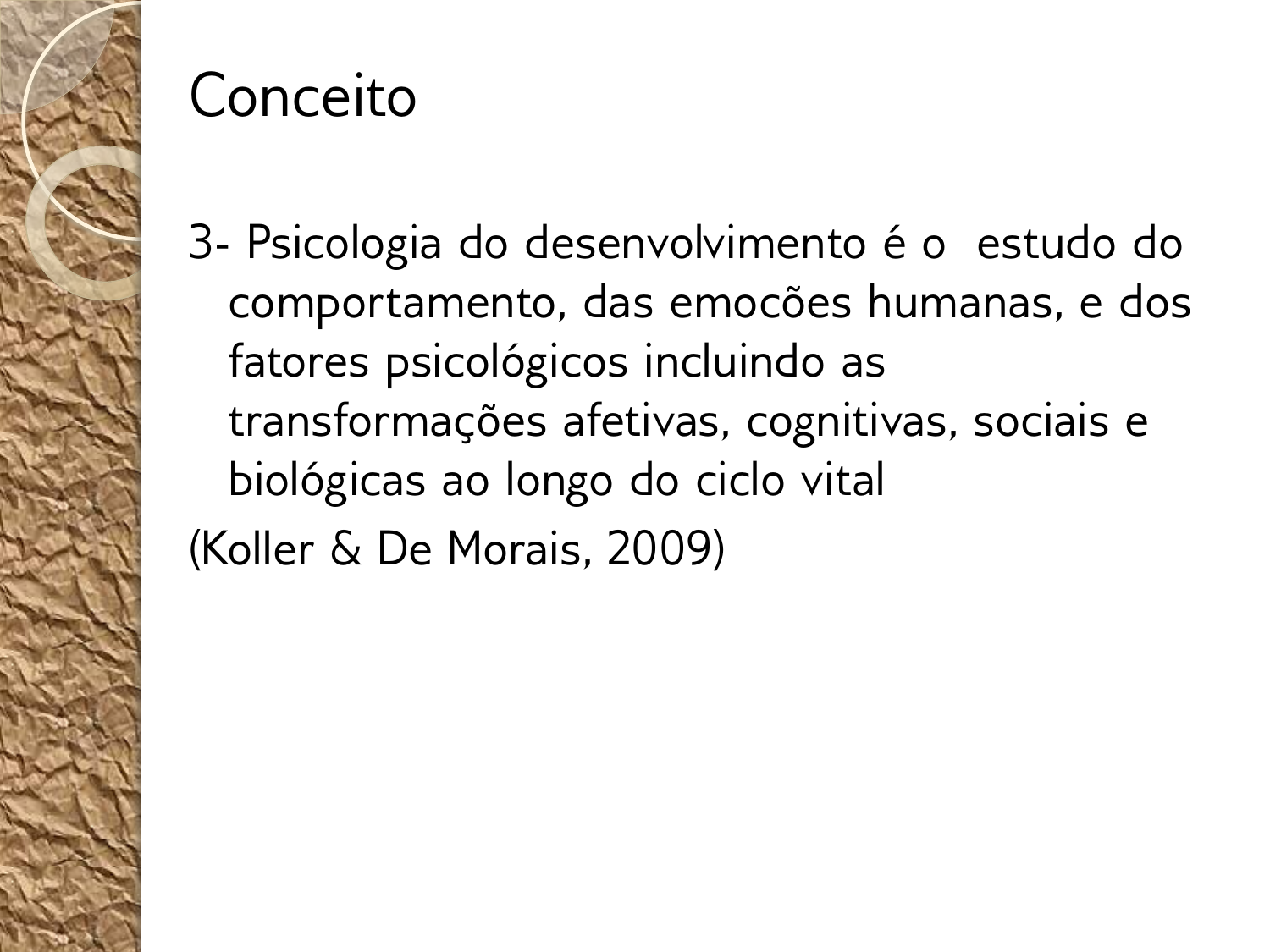

Conceito

3- Psicologia do desenvolvimento é o  estudo do comportamento, das emocões humanas, e dos fatores psicológicos incluindo as transformações afetivas, cognitivas, sociais e biológicas ao longo do ciclo vital
(Koller & De Morais, 2009)